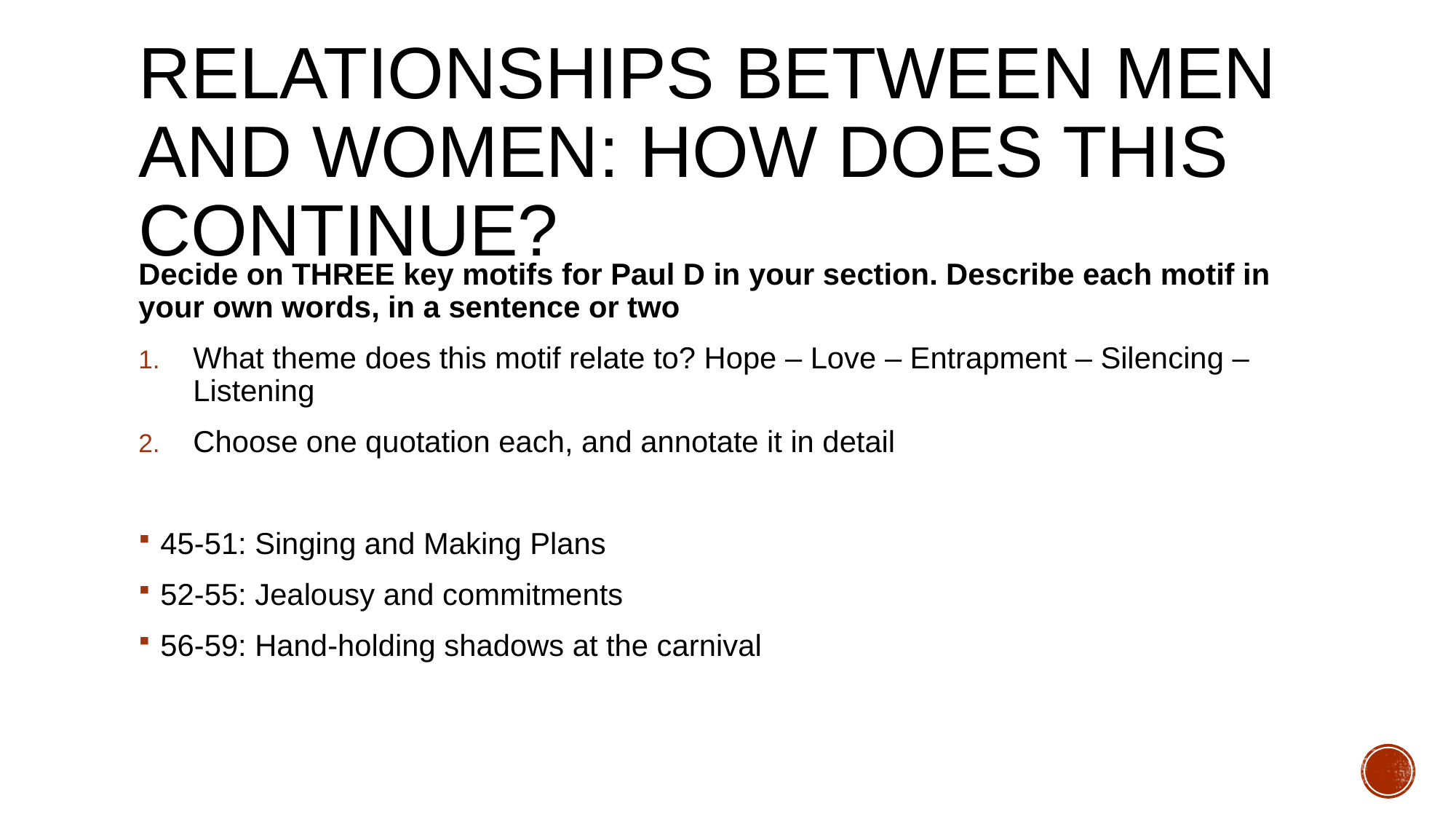

# Relationships between men and women: How does this continue?
Decide on THREE key motifs for Paul D in your section. Describe each motif in your own words, in a sentence or two
What theme does this motif relate to? Hope – Love – Entrapment – Silencing – Listening
Choose one quotation each, and annotate it in detail

45-51: Singing and Making Plans
52-55: Jealousy and commitments
56-59: Hand-holding shadows at the carnival